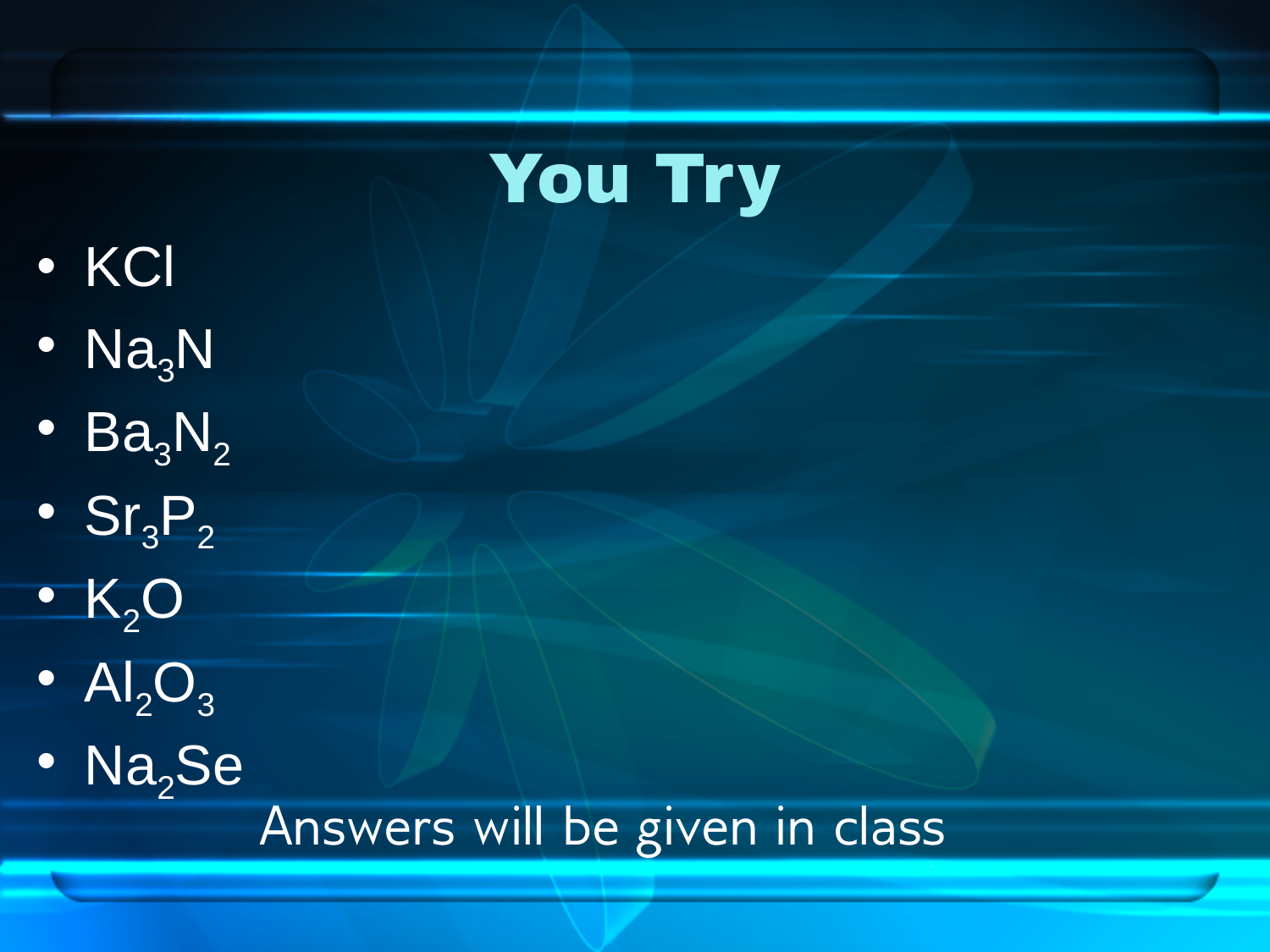

# You Try
KCl
Na3N
Ba3N2
Sr3P2
K2O
Al2O3
Na2Se

Answers will be given in class